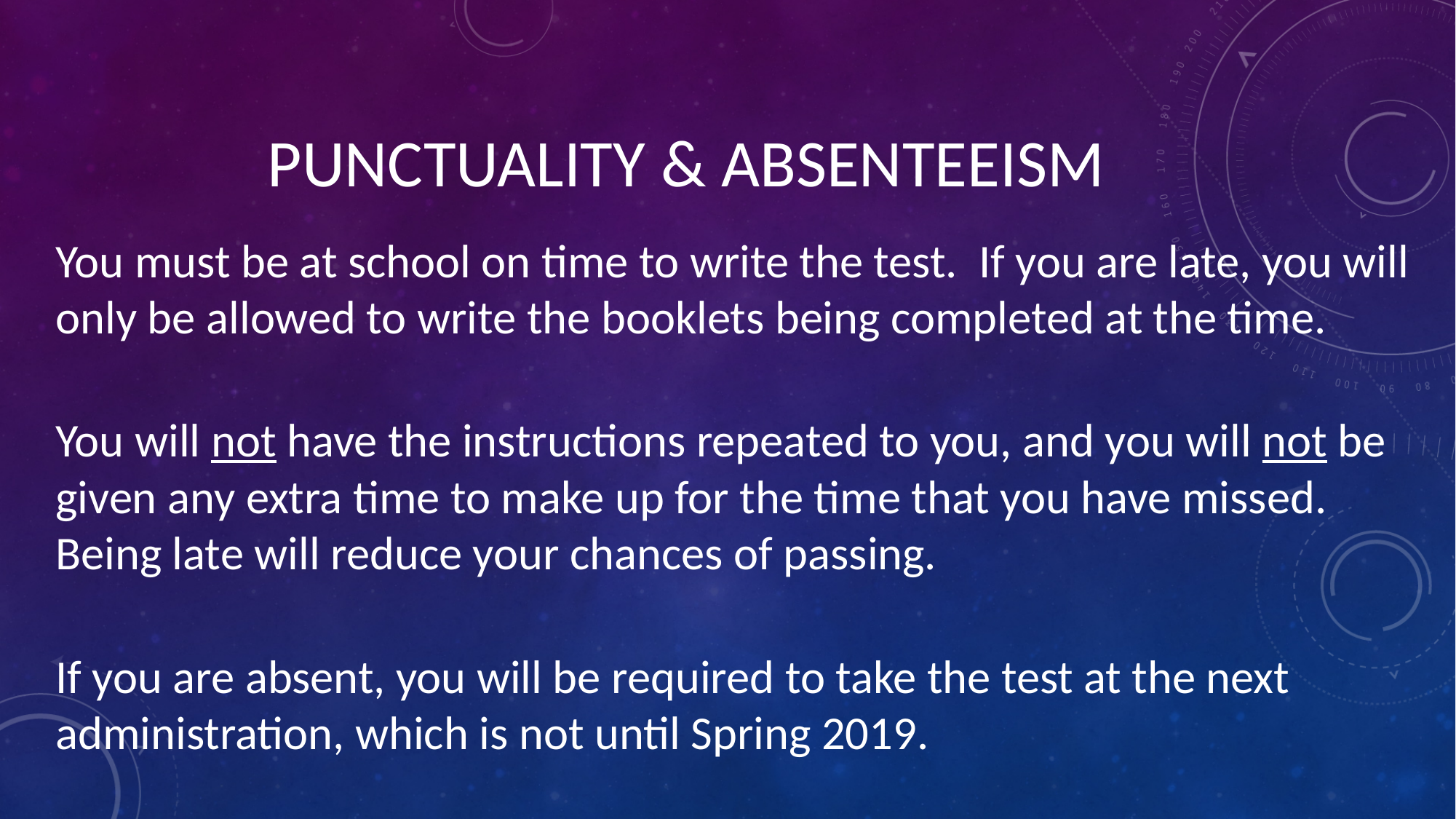

# Punctuality & Absenteeism
You must be at school on time to write the test.  If you are late, you will only be allowed to write the booklets being completed at the time.

You will not have the instructions repeated to you, and you will not be given any extra time to make up for the time that you have missed.  Being late will reduce your chances of passing.

If you are absent, you will be required to take the test at the next administration, which is not until Spring 2019.